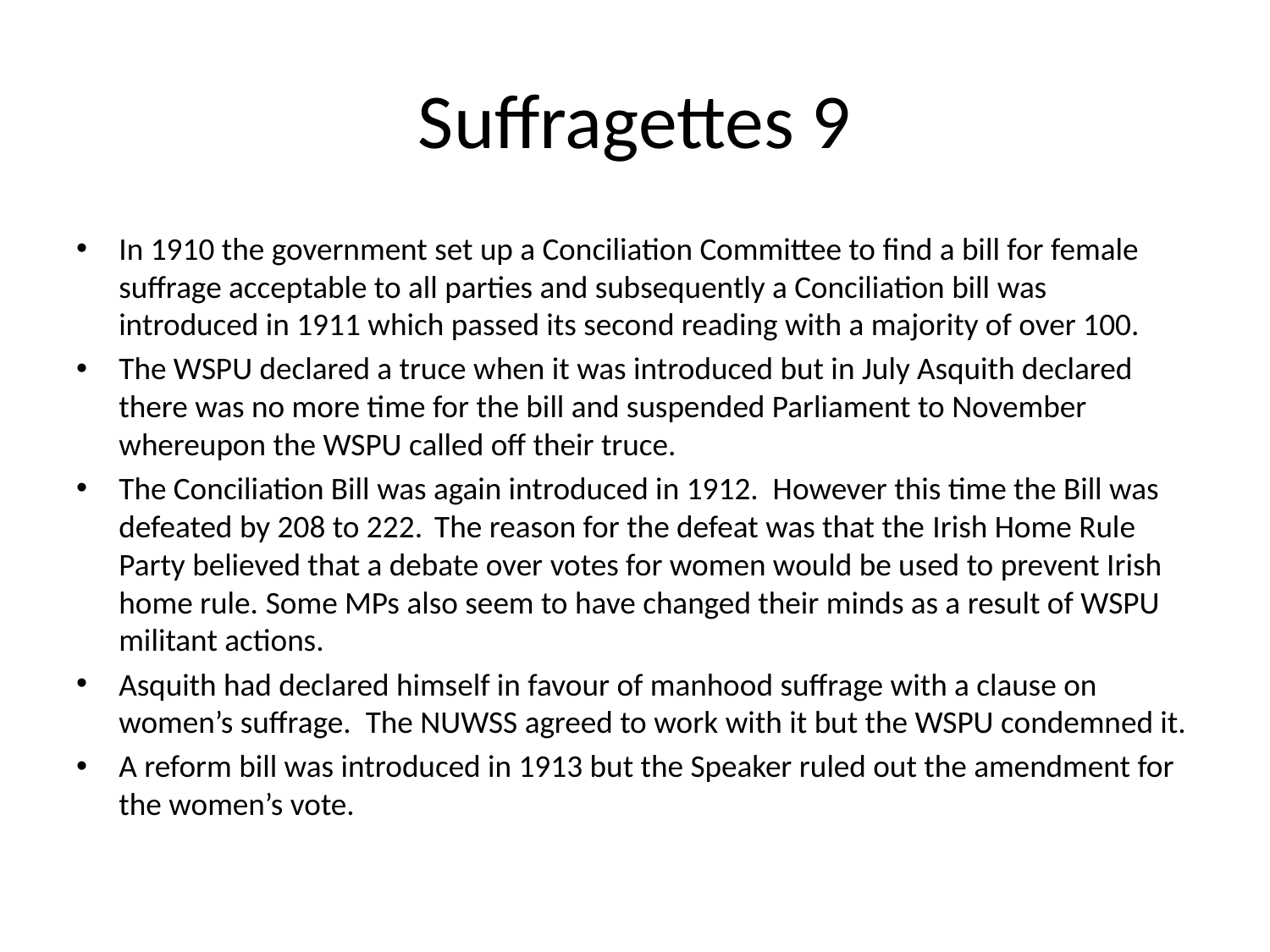

# Suffragettes 9
In 1910 the government set up a Conciliation Committee to find a bill for female suffrage acceptable to all parties and subsequently a Conciliation bill was introduced in 1911 which passed its second reading with a majority of over 100.
The WSPU declared a truce when it was introduced but in July Asquith declared there was no more time for the bill and suspended Parliament to November whereupon the WSPU called off their truce.
The Conciliation Bill was again introduced in 1912.  However this time the Bill was defeated by 208 to 222.  The reason for the defeat was that the Irish Home Rule Party believed that a debate over votes for women would be used to prevent Irish home rule. Some MPs also seem to have changed their minds as a result of WSPU militant actions.
Asquith had declared himself in favour of manhood suffrage with a clause on women’s suffrage.  The NUWSS agreed to work with it but the WSPU condemned it.
A reform bill was introduced in 1913 but the Speaker ruled out the amendment for the women’s vote.